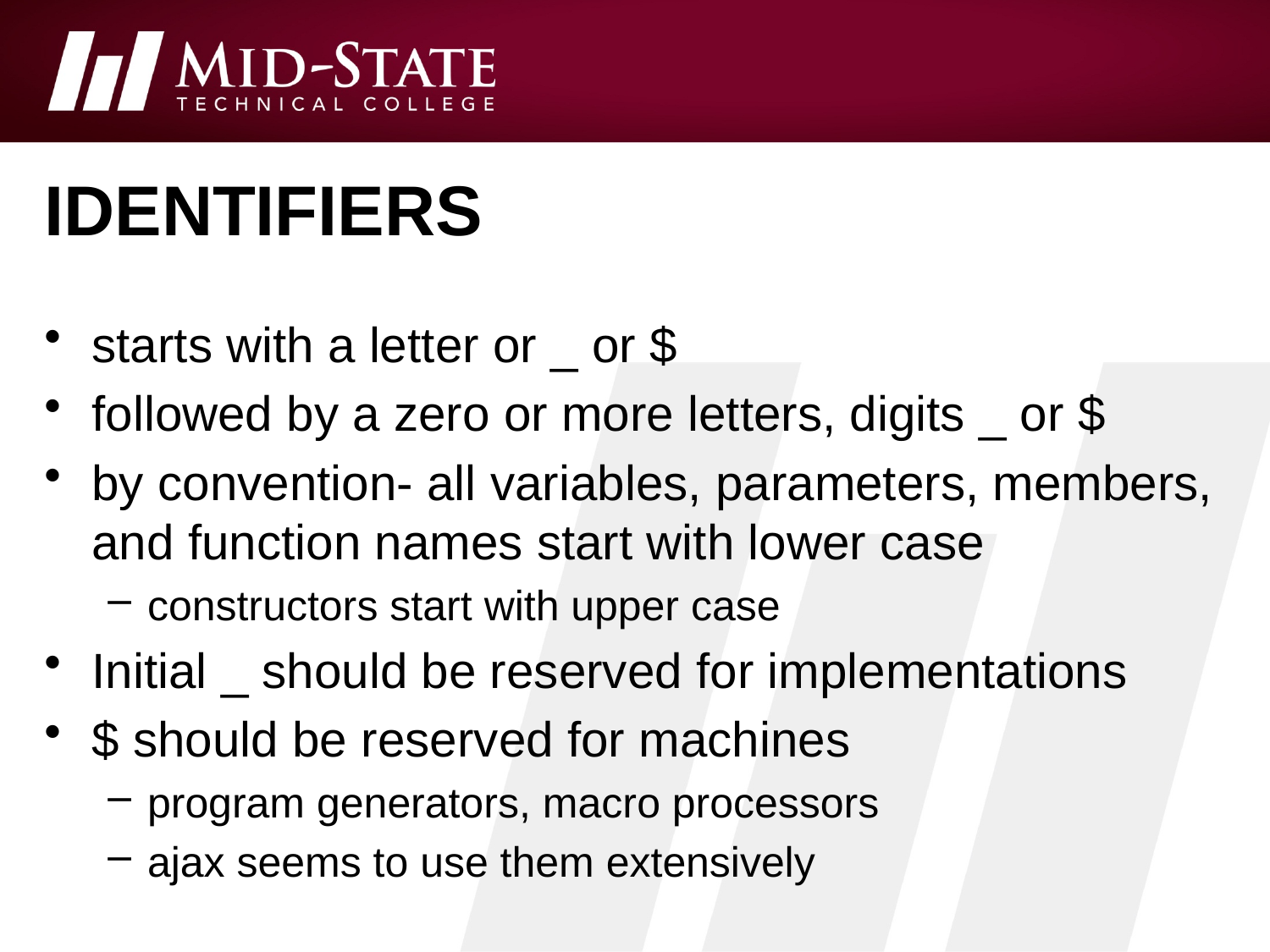

# identifiers
starts with a letter or _ or $
followed by a zero or more letters, digits _ or $
by convention- all variables, parameters, members, and function names start with lower case
constructors start with upper case
Initial _ should be reserved for implementations
$ should be reserved for machines
program generators, macro processors
ajax seems to use them extensively